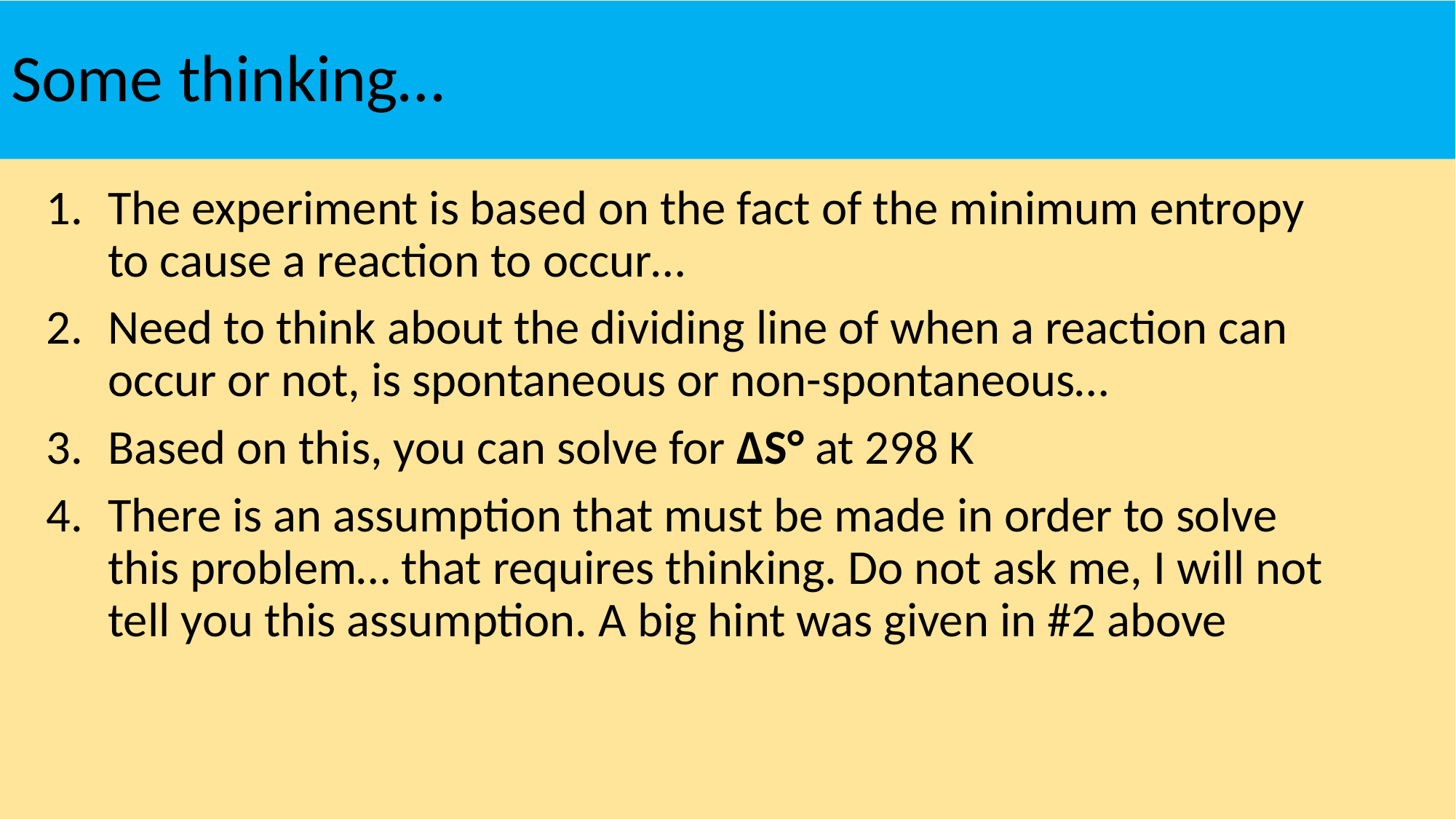

# Some thinking…
The experiment is based on the fact of the minimum entropy to cause a reaction to occur…
Need to think about the dividing line of when a reaction can occur or not, is spontaneous or non-spontaneous…
Based on this, you can solve for ΔS° at 298 K
There is an assumption that must be made in order to solve this problem… that requires thinking. Do not ask me, I will not tell you this assumption. A big hint was given in #2 above